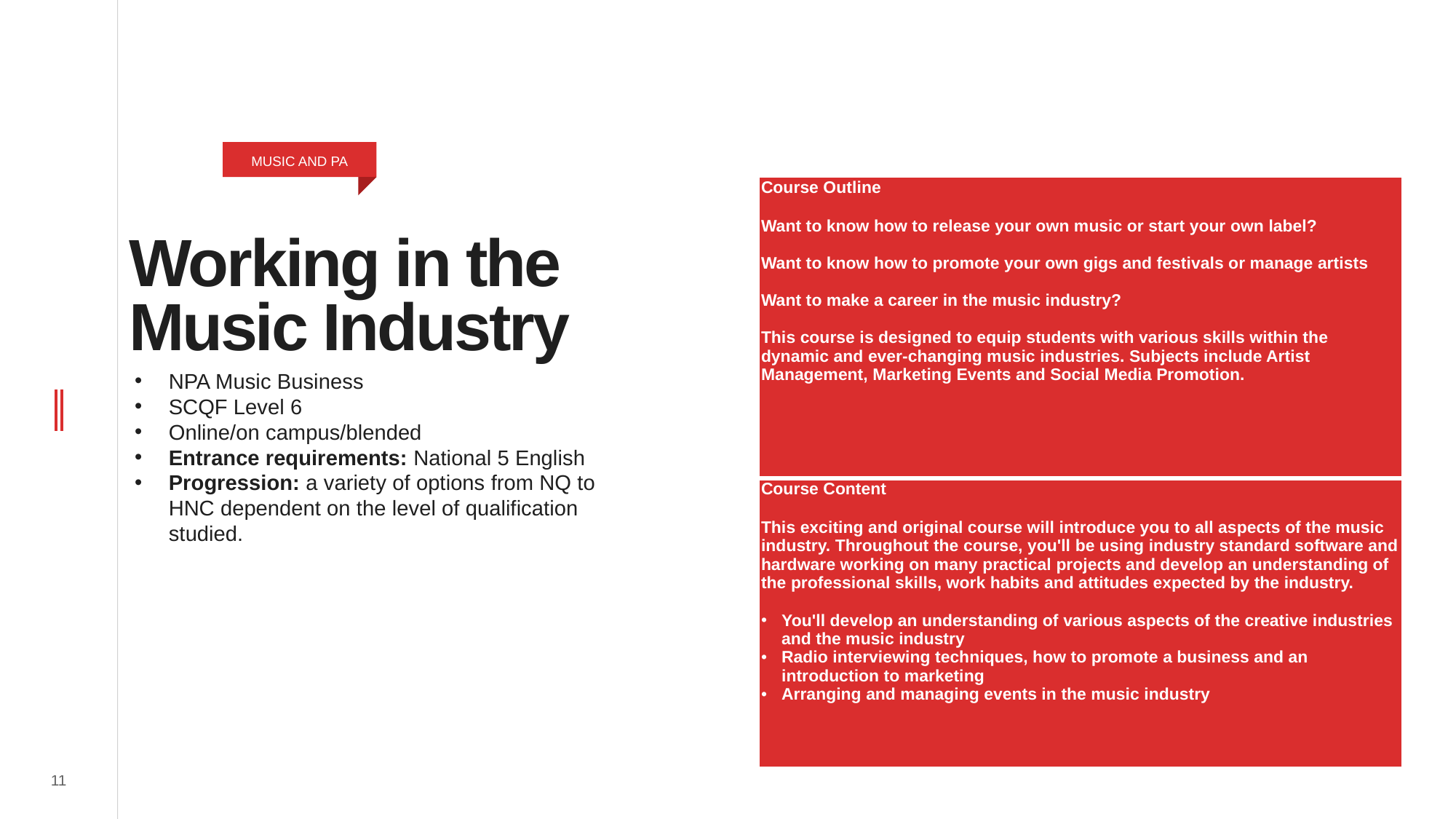

MUSIC AND PA

| Course Outline Want to know how to release your own music or start your own label? Want to know how to promote your own gigs and festivals or manage artists Want to make a career in the music industry? This course is designed to equip students with various skills within the dynamic and ever-changing music industries. Subjects include Artist Management, Marketing Events and Social Media Promotion. |
| --- |
| Course Content This exciting and original course will introduce you to all aspects of the music industry. Throughout the course, you'll be using industry standard software and hardware working on many practical projects and develop an understanding of the professional skills, work habits and attitudes expected by the industry. You'll develop an understanding of various aspects of the creative industries and the music industry Radio interviewing techniques, how to promote a business and an introduction to marketing  Arranging and managing events in the music industry |
# Working in the Music Industry
NPA Music Business
SCQF Level 6
Online/on campus/blended
Entrance requirements: National 5 English
Progression: a variety of options from NQ to HNC dependent on the level of qualification studied.
11